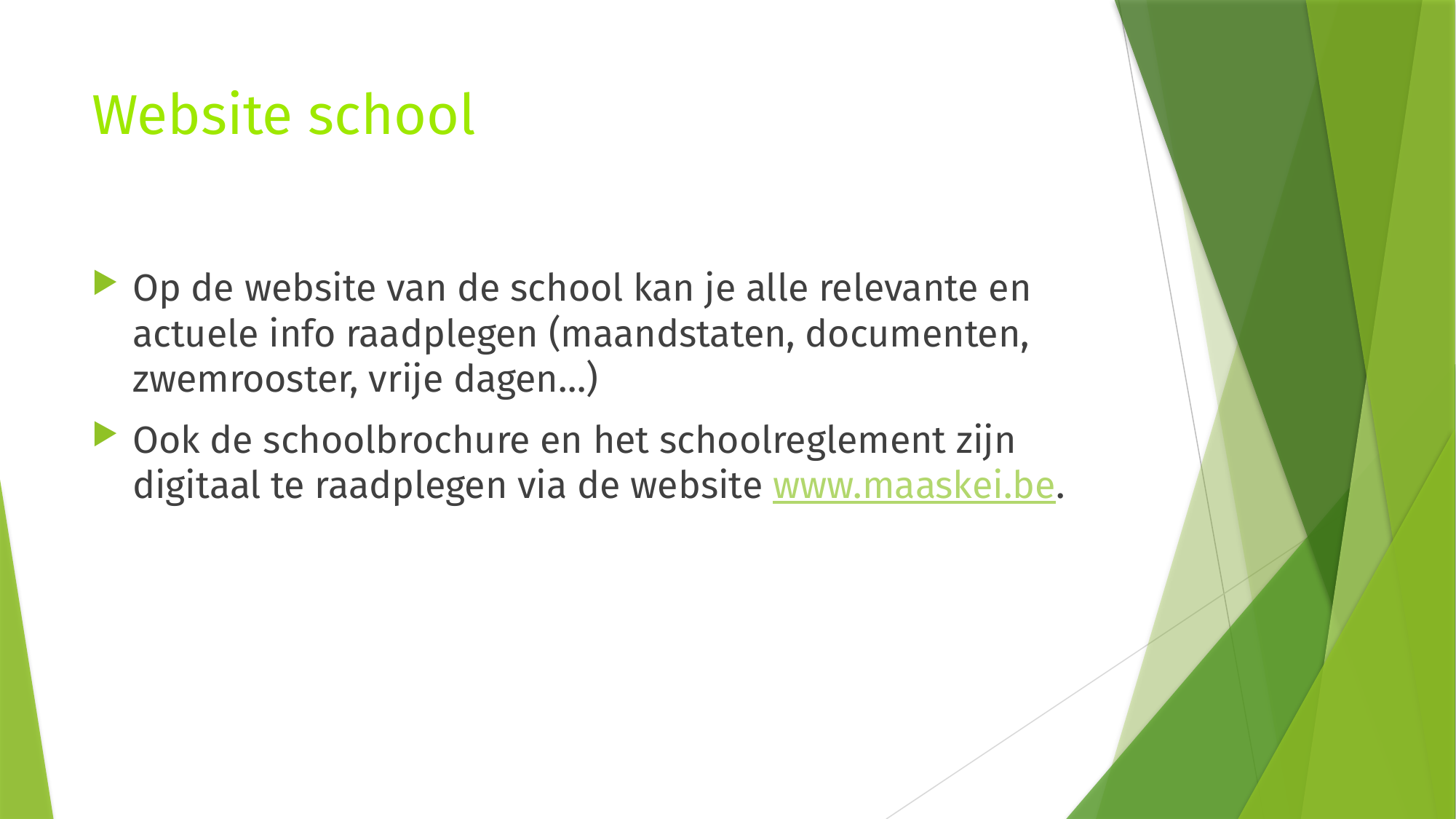

# Website school
Op de website van de school kan je alle relevante en actuele info raadplegen (maandstaten, documenten, zwemrooster, vrije dagen…)
Ook de schoolbrochure en het schoolreglement zijn digitaal te raadplegen via de website www.maaskei.be.